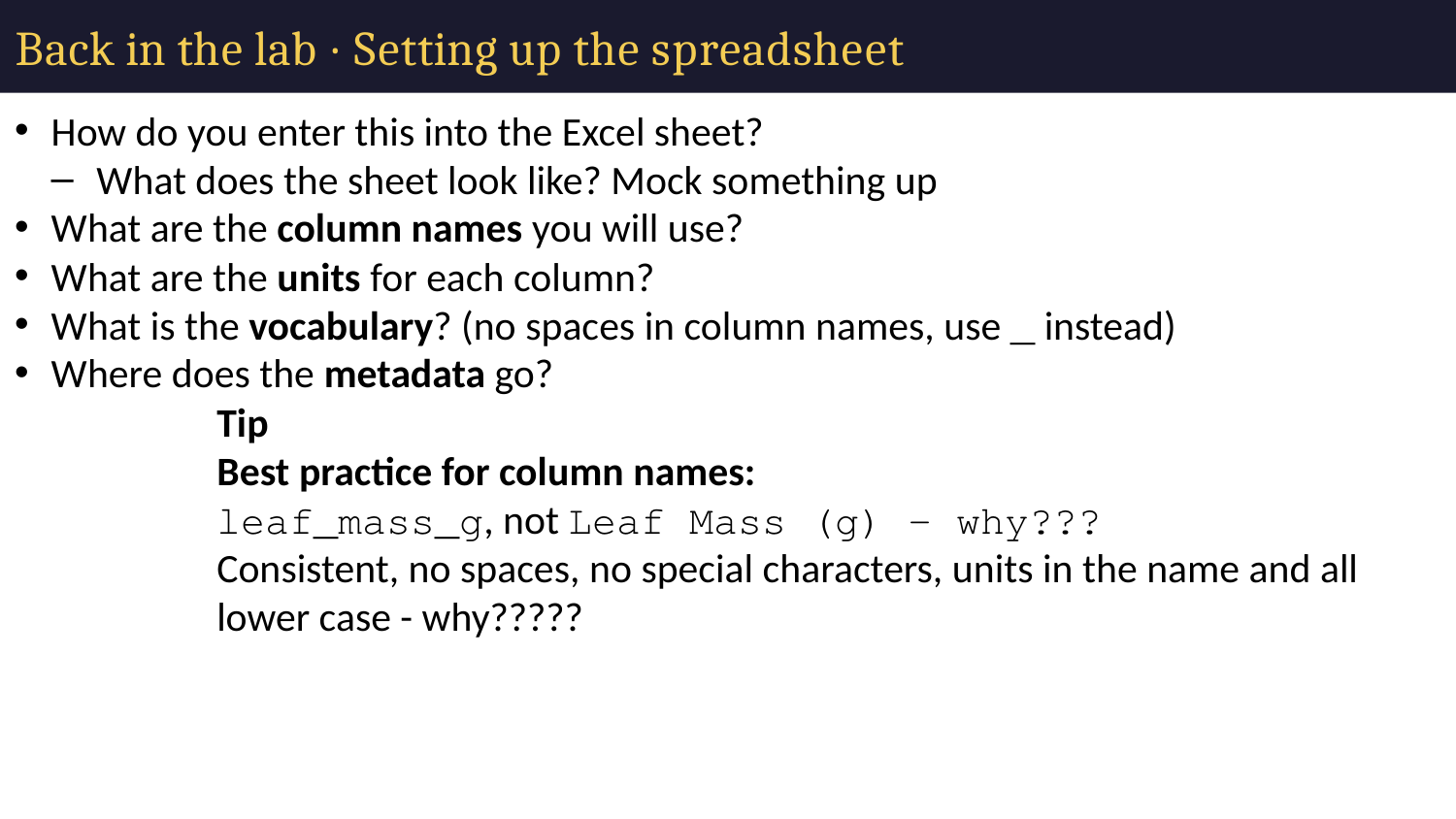

# Back in the lab · Setting up the spreadsheet
How do you enter this into the Excel sheet?
What does the sheet look like? Mock something up
What are the column names you will use?
What are the units for each column?
What is the vocabulary? (no spaces in column names, use _ instead)
Where does the metadata go?
Tip
Best practice for column names:
leaf_mass_g, not Leaf Mass (g) - why???
Consistent, no spaces, no special characters, units in the name and all lower case - why?????